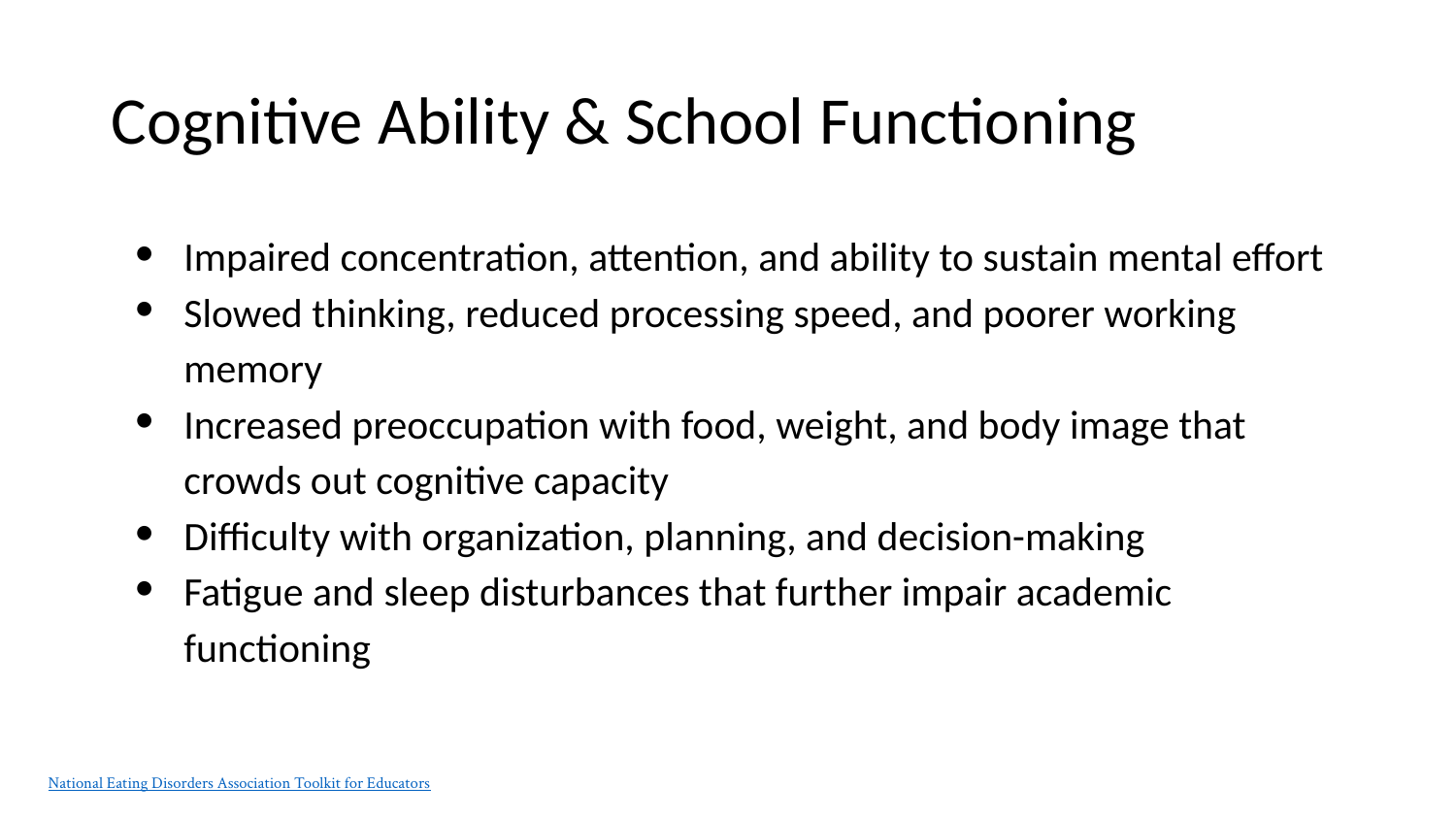

# Cognitive Ability & School Functioning
Impaired concentration, attention, and ability to sustain mental effort
Slowed thinking, reduced processing speed, and poorer working memory
Increased preoccupation with food, weight, and body image that crowds out cognitive capacity
Difficulty with organization, planning, and decision-making
Fatigue and sleep disturbances that further impair academic functioning
National Eating Disorders Association Toolkit for Educators